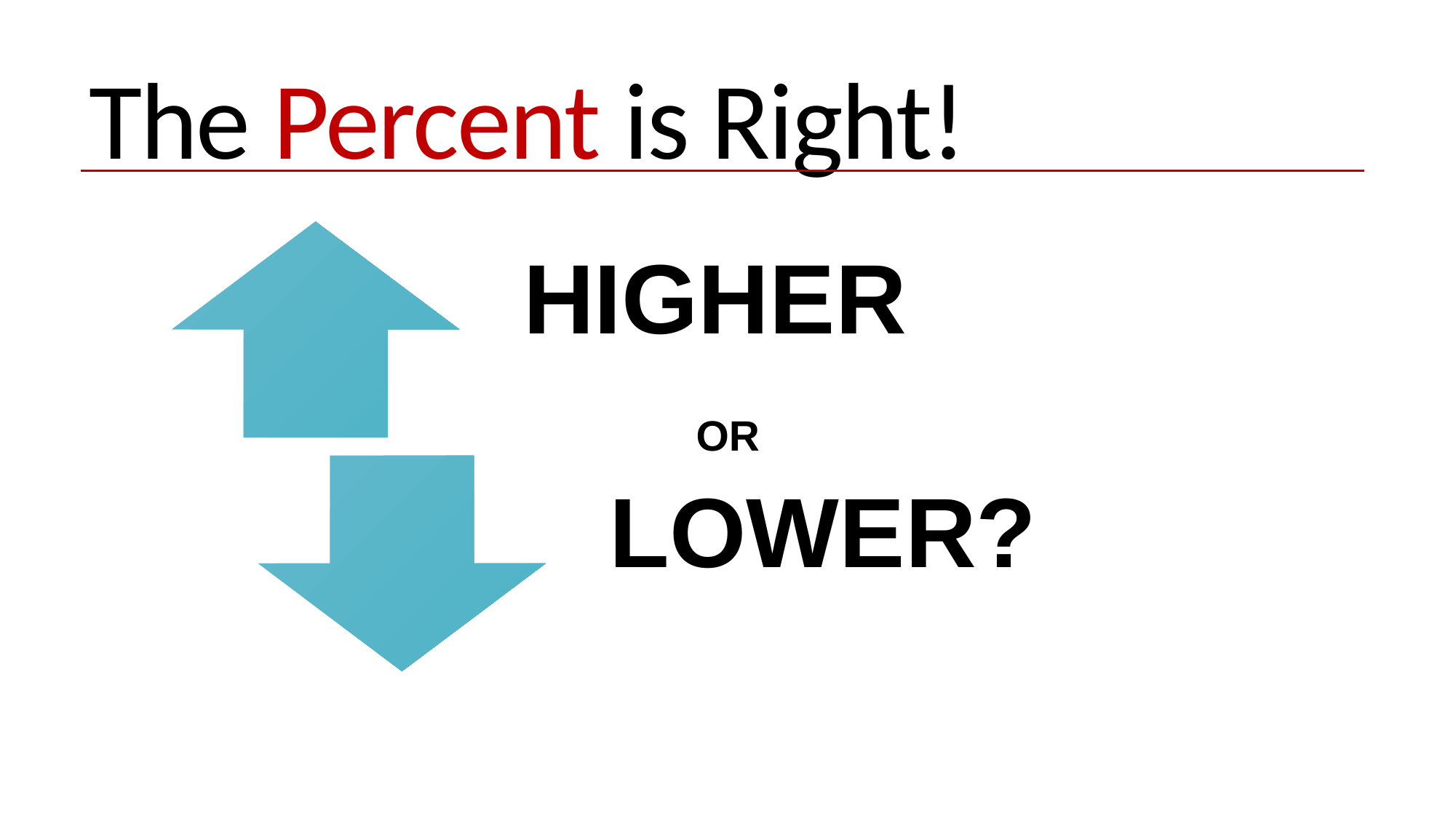

# The Percent is Right!
HIGHER
LOWER?
OR